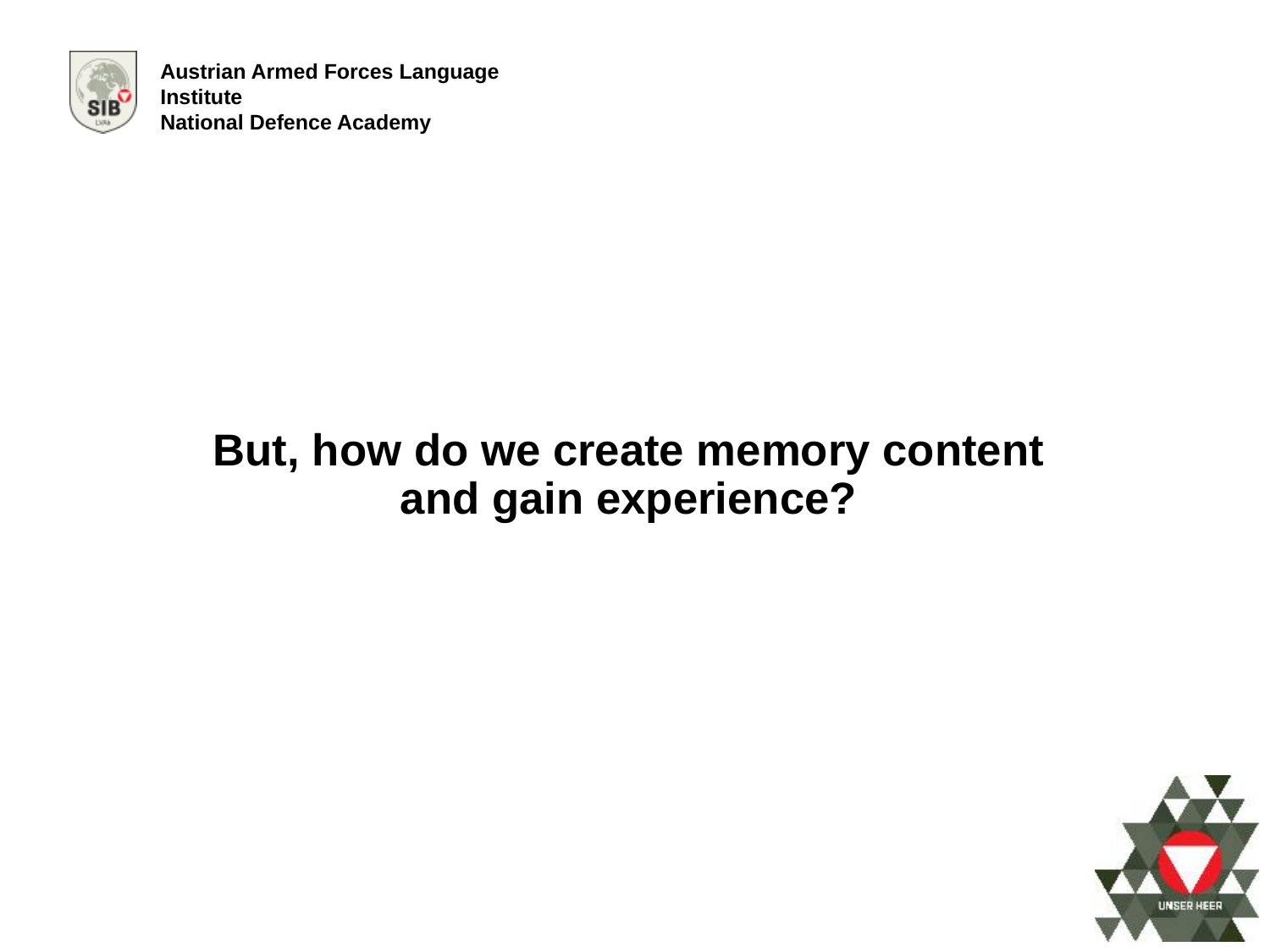

But, how do we create memory content
and gain experience?